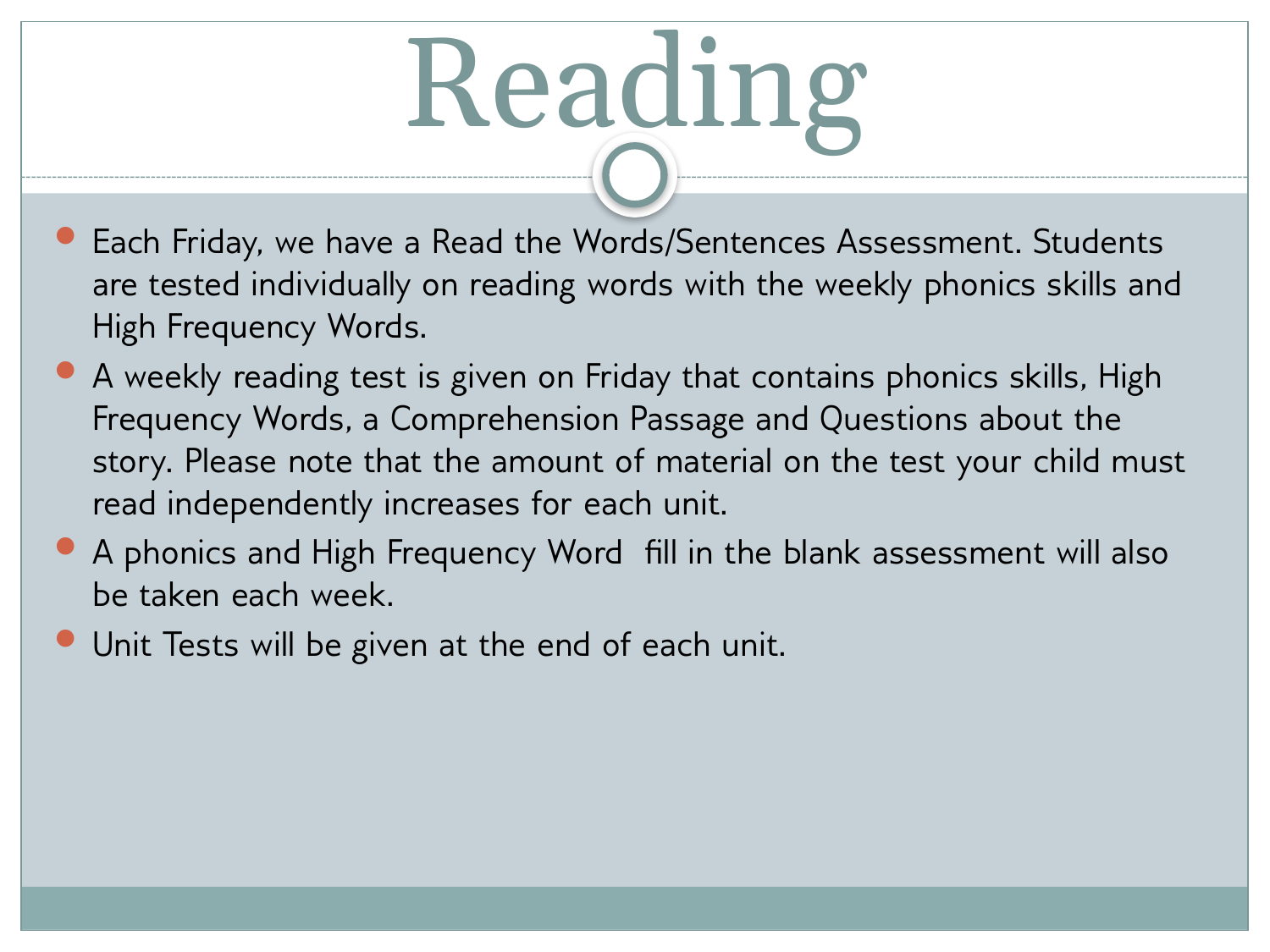

# Reading
Each Friday, we have a Read the Words/Sentences Assessment. Students are tested individually on reading words with the weekly phonics skills and High Frequency Words.
A weekly reading test is given on Friday that contains phonics skills, High Frequency Words, a Comprehension Passage and Questions about the story. Please note that the amount of material on the test your child must read independently increases for each unit.
A phonics and High Frequency Word  fill in the blank assessment will also be taken each week.
Unit Tests will be given at the end of each unit.